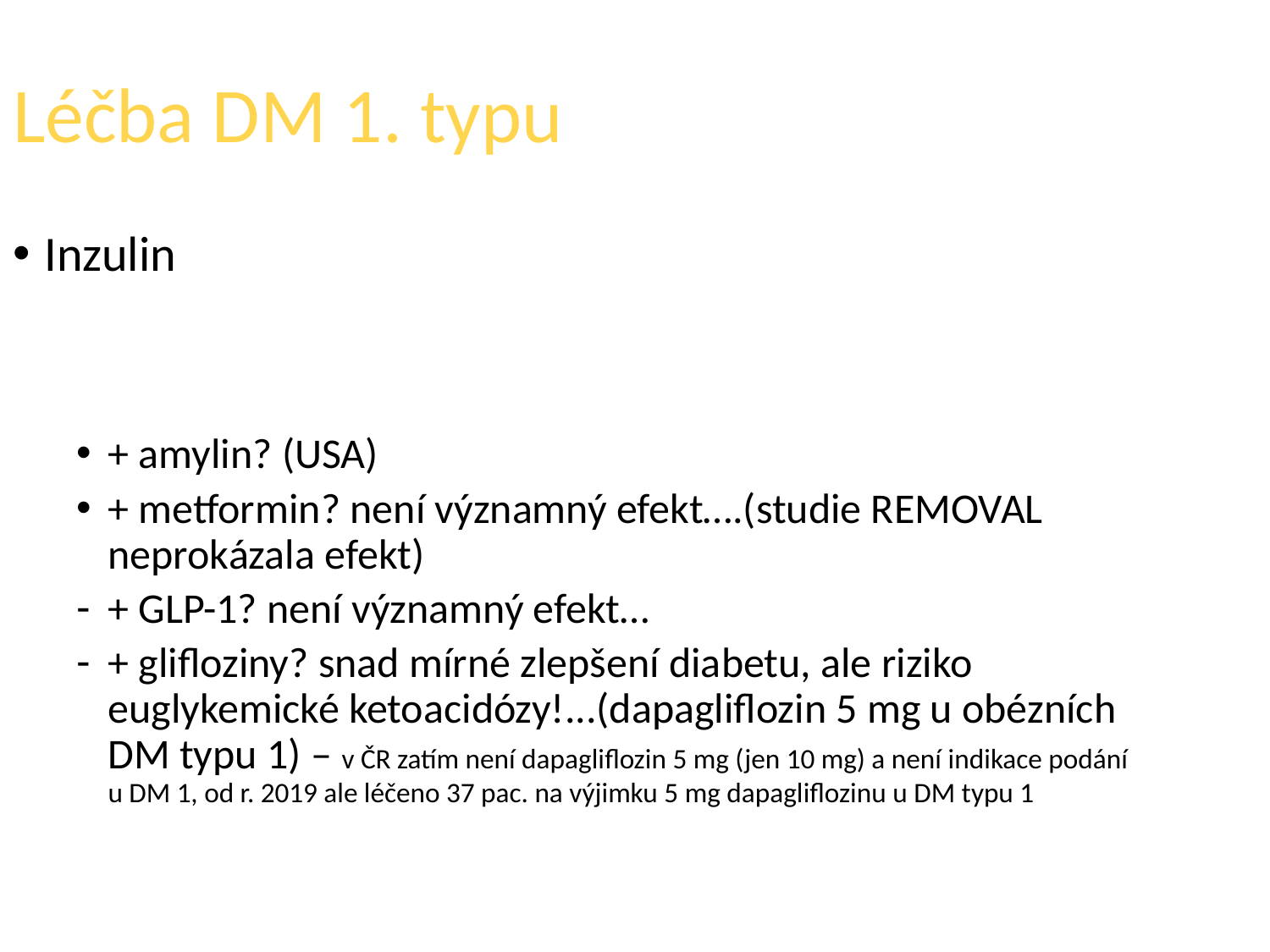

Léčba DM 1. typu
Inzulin

+ amylin? (USA)
+ metformin? není významný efekt….(studie REMOVAL neprokázala efekt)
+ GLP-1? není významný efekt…
+ glifloziny? snad mírné zlepšení diabetu, ale riziko euglykemické ketoacidózy!...(dapagliflozin 5 mg u obézních DM typu 1) – v ČR zatím není dapagliflozin 5 mg (jen 10 mg) a není indikace podání u DM 1, od r. 2019 ale léčeno 37 pac. na výjimku 5 mg dapagliflozinu u DM typu 1